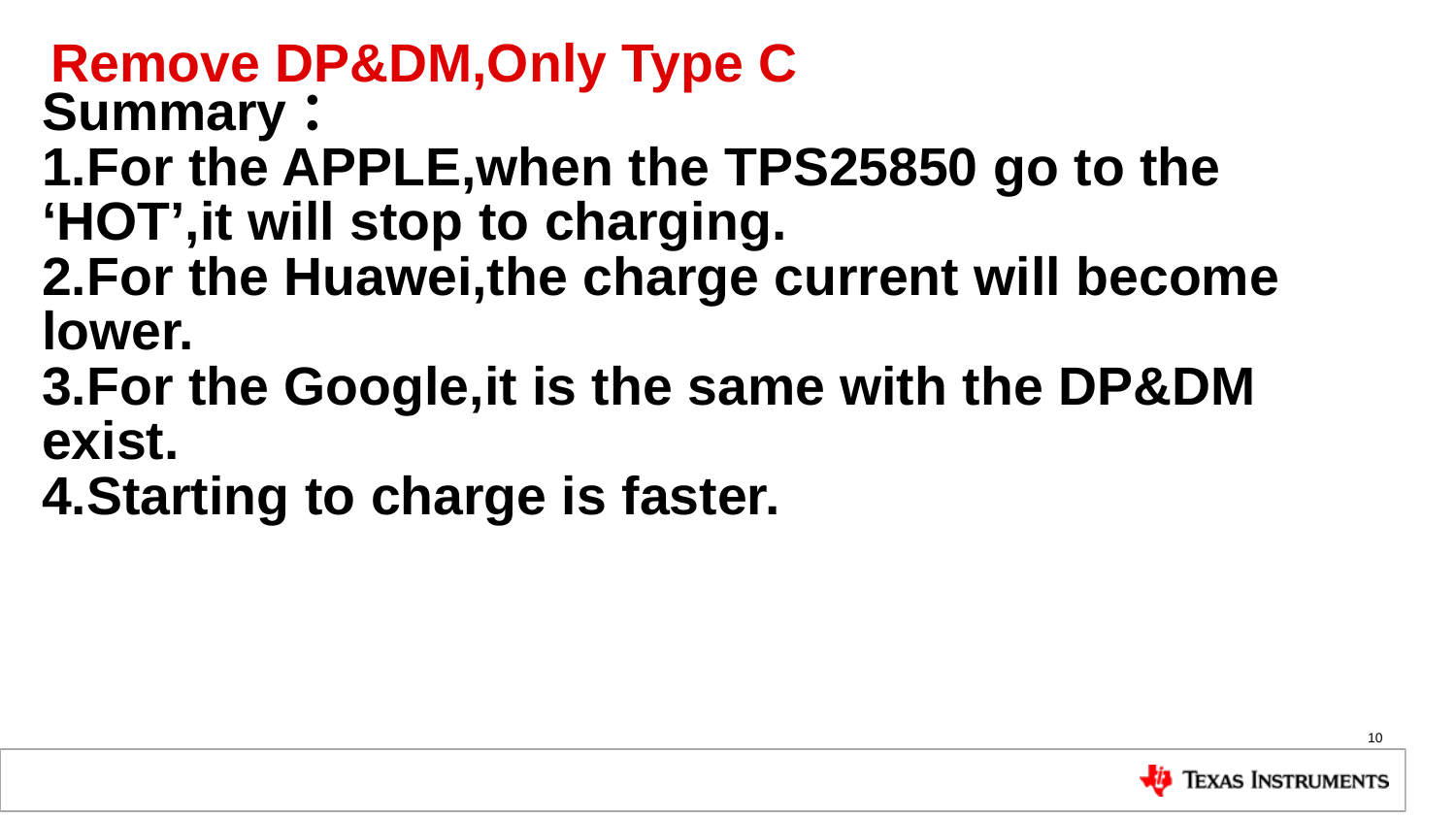

# Remove DP&DM,Only Type C
Summary：
1.For the APPLE,when the TPS25850 go to the ‘HOT’,it will stop to charging.
2.For the Huawei,the charge current will become lower.
3.For the Google,it is the same with the DP&DM exist.
4.Starting to charge is faster.
10